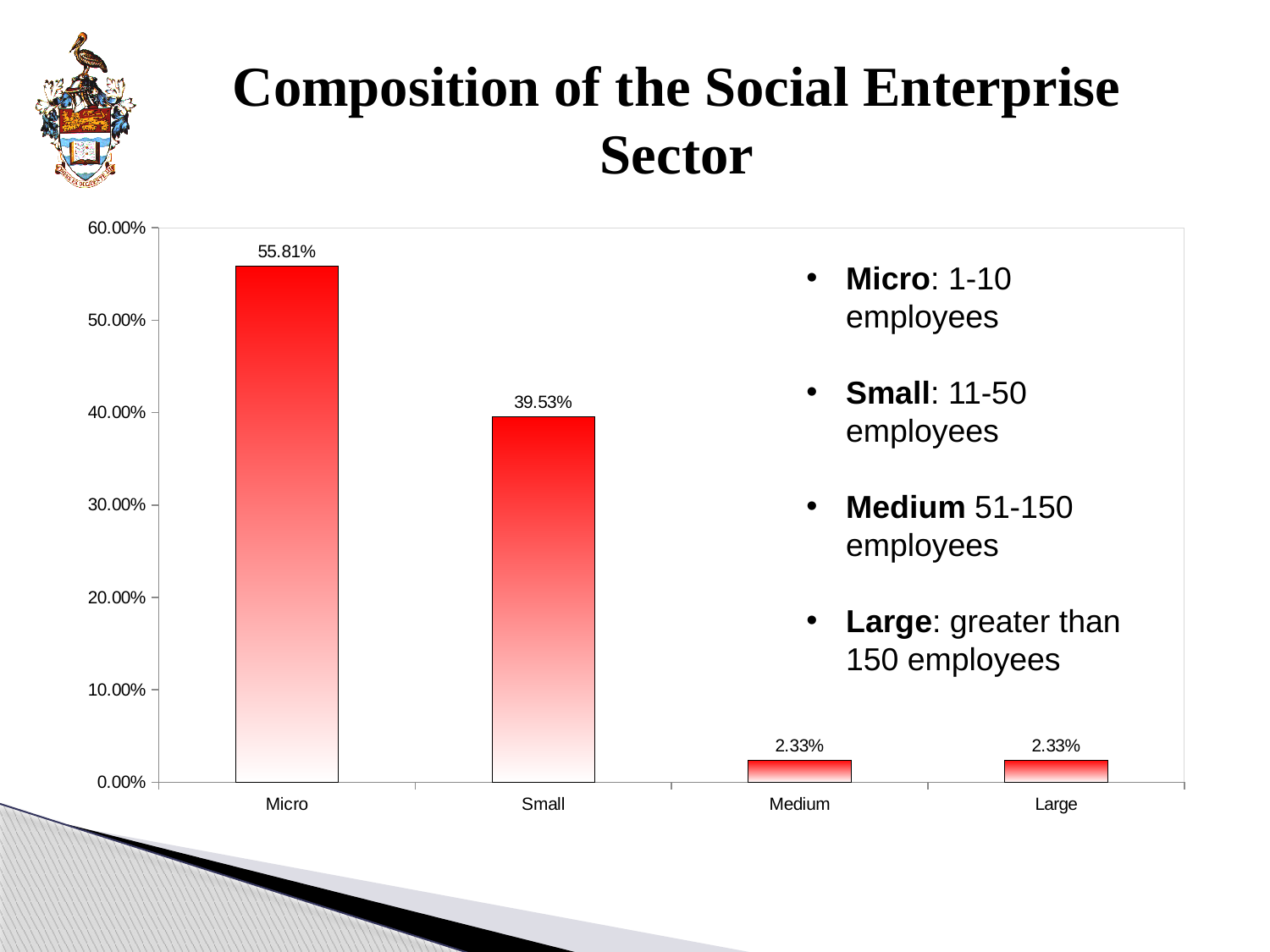

# Composition of the Social Enterprise Sector

### Chart

| Category | 2015 |
|---|---|
| Micro | 0.558139534883721 |
| Small | 0.395348837209302 |
| Medium | 0.0232558139534884 |
| Large | 0.0232558139534884 |
Micro: 1-10 employees

Small: 11-50 employees

Medium 51-150 employees

Large: greater than 150 employees